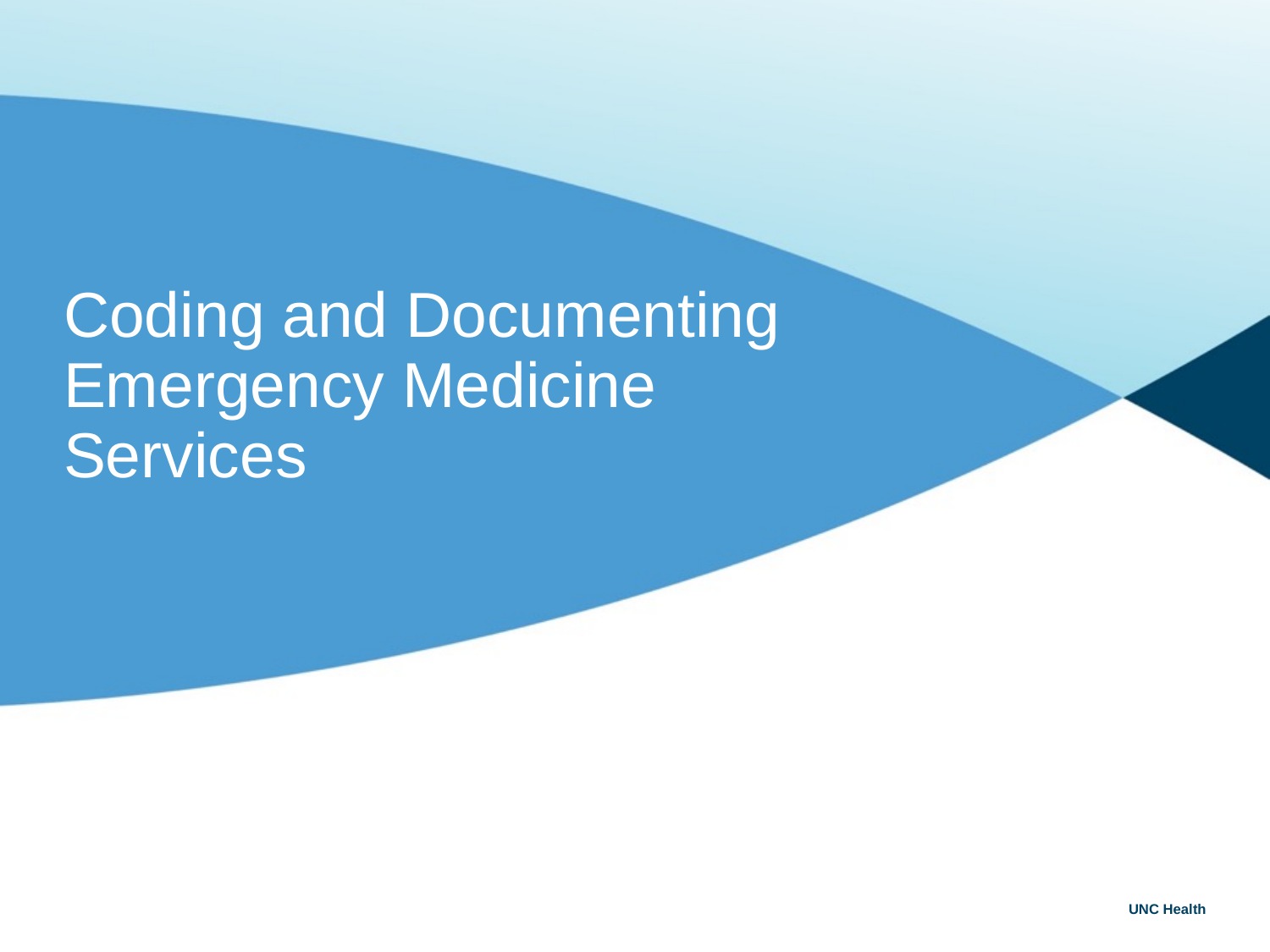

# Coding and Documenting Emergency Medicine Services